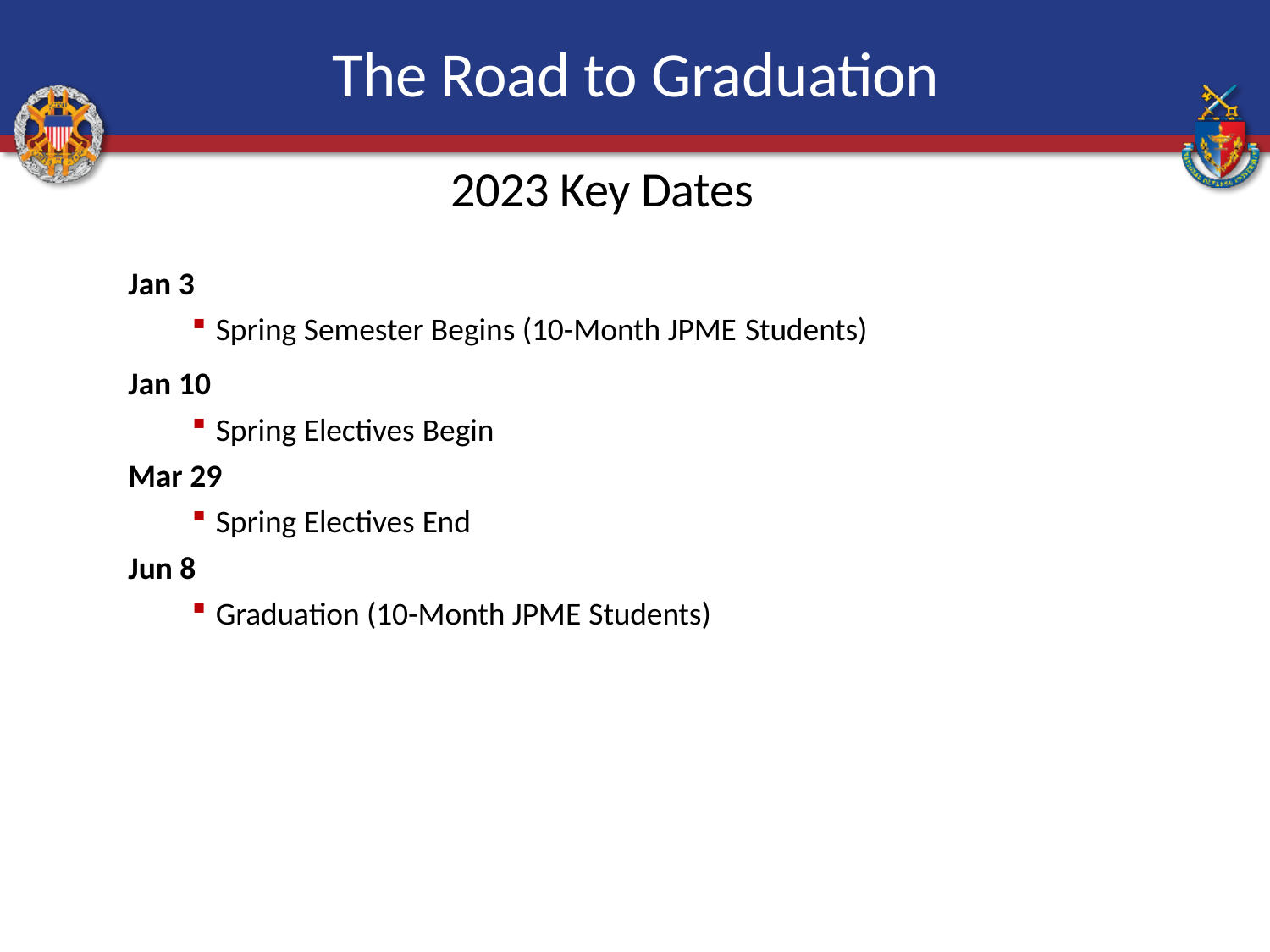

# The Road to Graduation

2023 Key Dates
Jan 3
Spring Semester Begins (10-Month JPME Students)
Jan 10
Spring Electives Begin
Mar 29
Spring Electives End
Jun 8
Graduation (10-Month JPME Students)